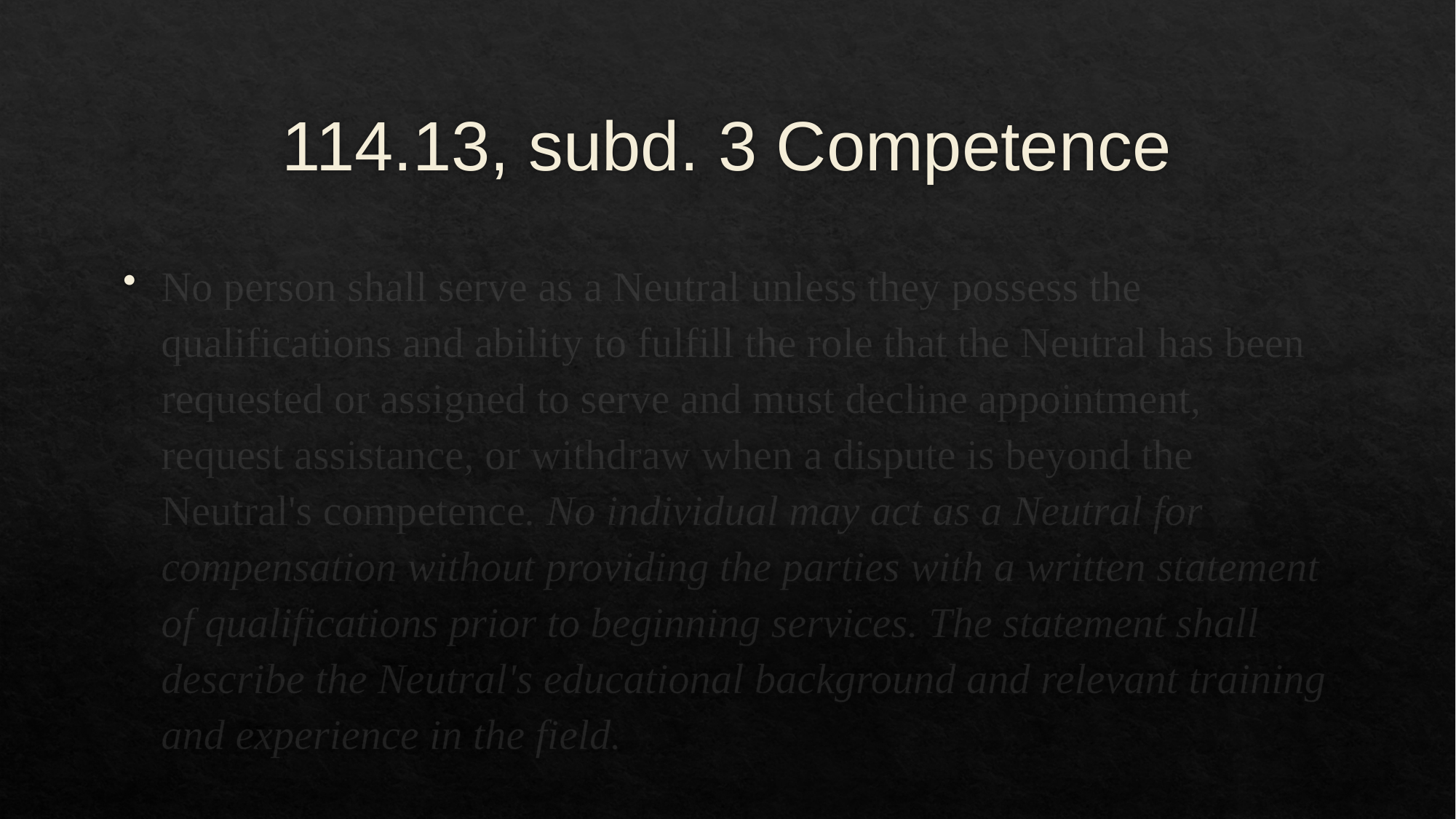

# 114.13, subd. 3 Competence
No person shall serve as a Neutral unless they possess the qualifications and ability to fulfill the role that the Neutral has been requested or assigned to serve and must decline appointment, request assistance, or withdraw when a dispute is beyond the Neutral's competence. No individual may act as a Neutral for compensation without providing the parties with a written statement of qualifications prior to beginning services. The statement shall describe the Neutral's educational background and relevant training and experience in the field.